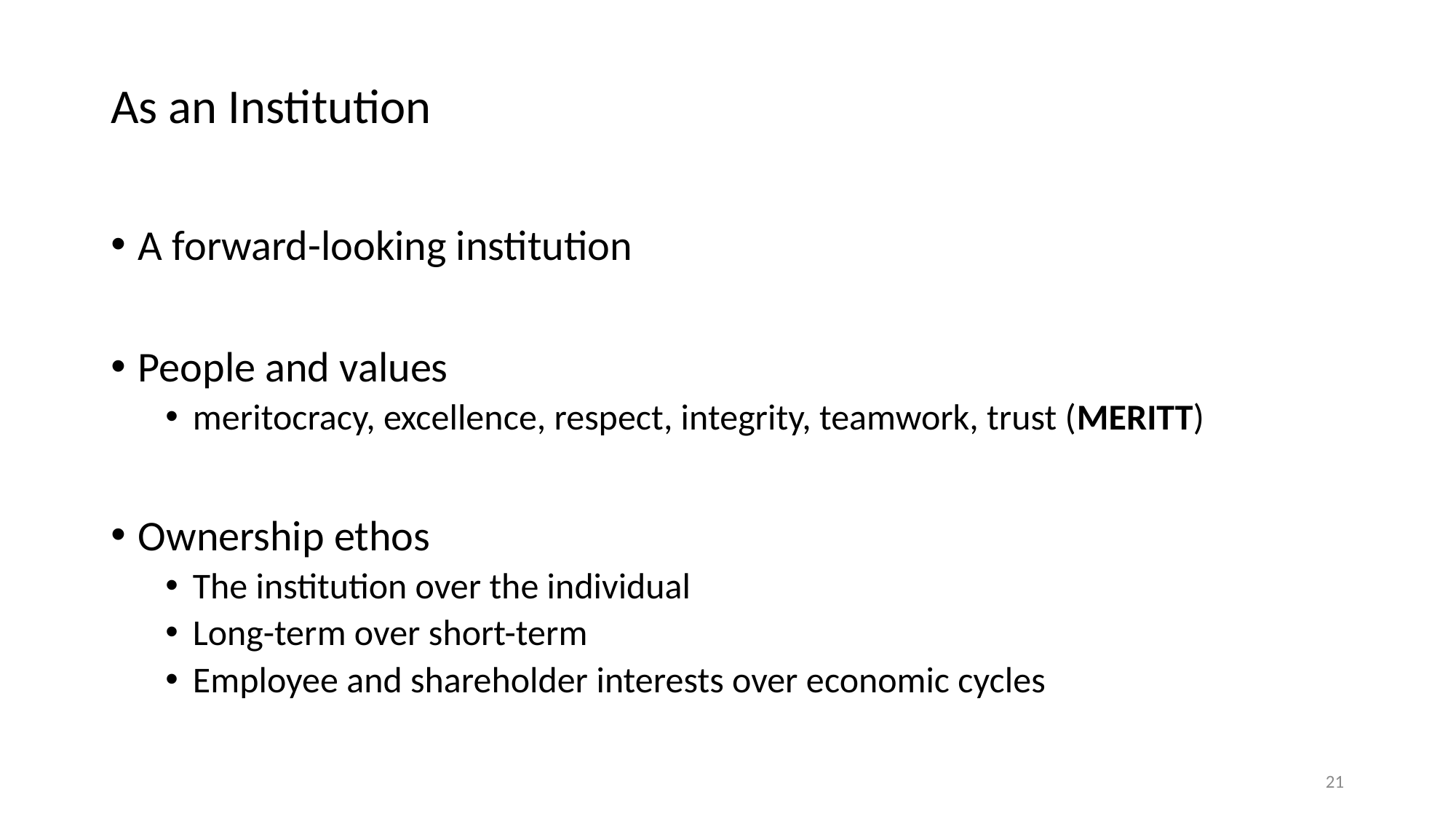

# As an Institution
A forward-looking institution

People and values
meritocracy, excellence, respect, integrity, teamwork, trust (MERITT)

Ownership ethos
The institution over the individual
Long-term over short-term
Employee and shareholder interests over economic cycles
21